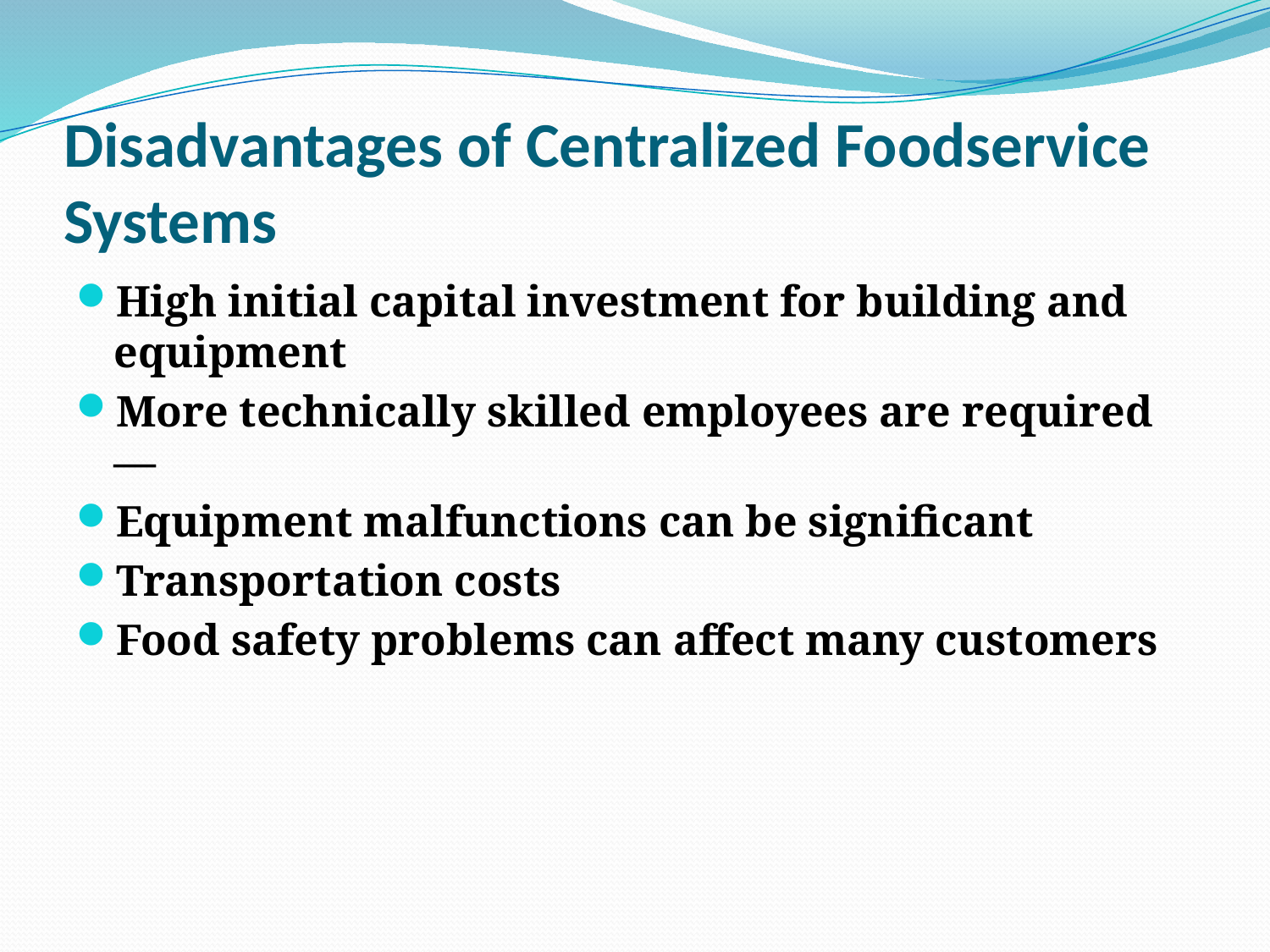

# Disadvantages of Centralized Foodservice Systems
High initial capital investment for building and equipment
More technically skilled employees are required—
Equipment malfunctions can be significant
Transportation costs
Food safety problems can affect many customers